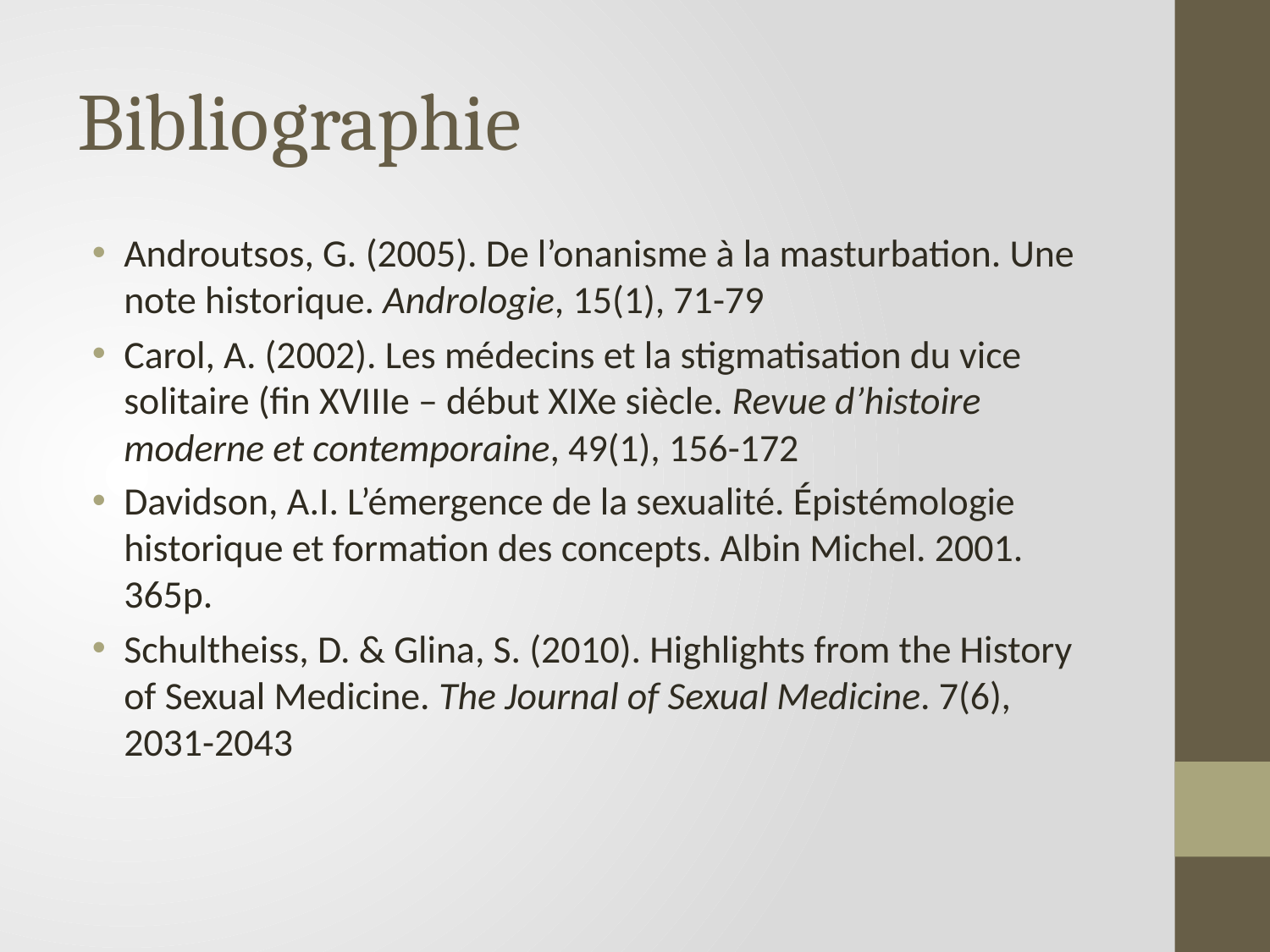

# Bibliographie
Androutsos, G. (2005). De l’onanisme à la masturbation. Une note historique. Andrologie, 15(1), 71-79
Carol, A. (2002). Les médecins et la stigmatisation du vice solitaire (fin XVIIIe – début XIXe siècle. Revue d’histoire moderne et contemporaine, 49(1), 156-172
Davidson, A.I. L’émergence de la sexualité. Épistémologie historique et formation des concepts. Albin Michel. 2001. 365p.
Schultheiss, D. & Glina, S. (2010). Highlights from the History of Sexual Medicine. The Journal of Sexual Medicine. 7(6), 2031-2043